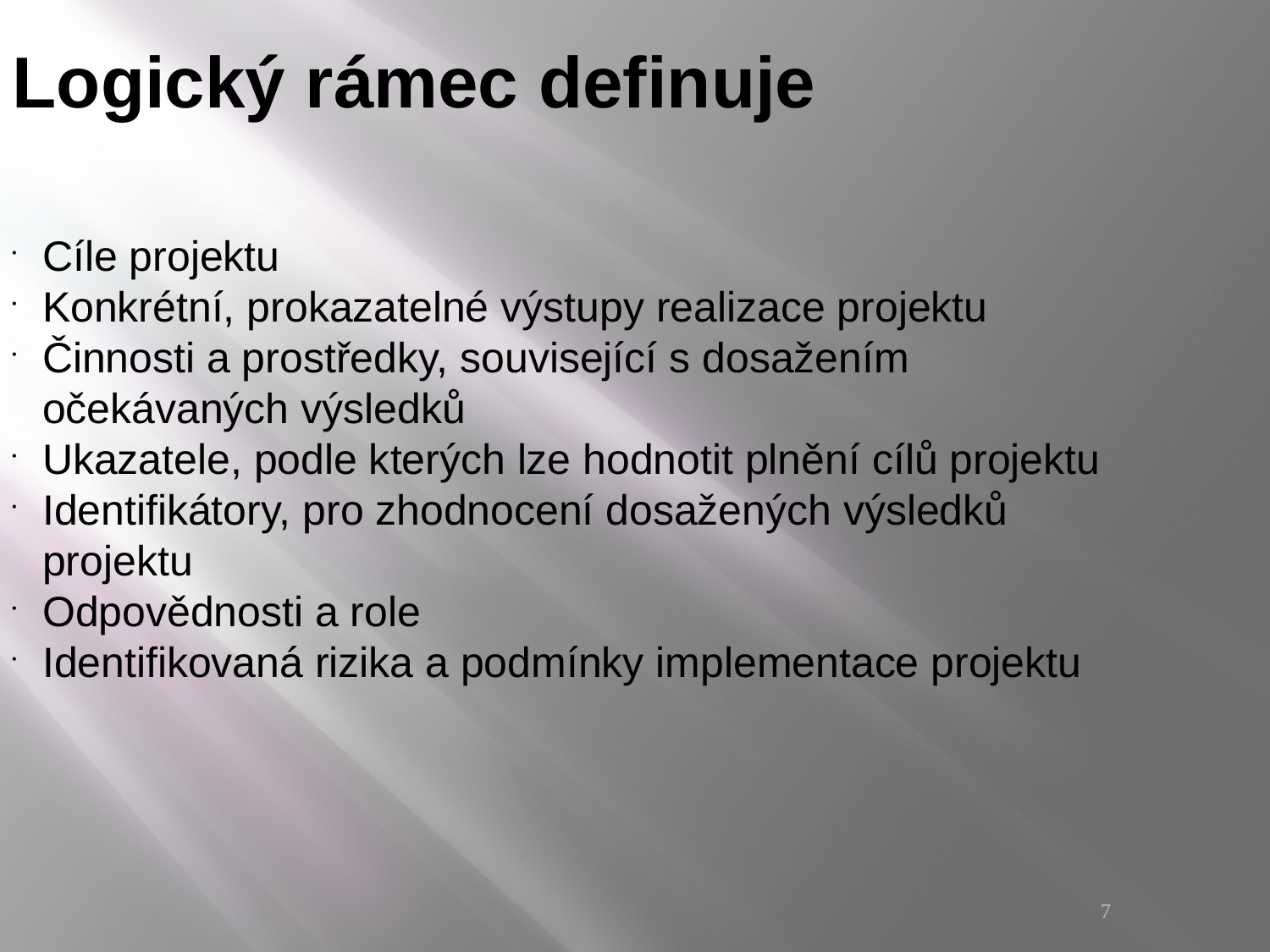

Logický rámec definuje
Cíle projektu
Konkrétní, prokazatelné výstupy realizace projektu
Činnosti a prostředky, související s dosažením očekávaných výsledků
Ukazatele, podle kterých lze hodnotit plnění cílů projektu
Identifikátory, pro zhodnocení dosažených výsledků projektu
Odpovědnosti a role
Identifikovaná rizika a podmínky implementace projektu
7